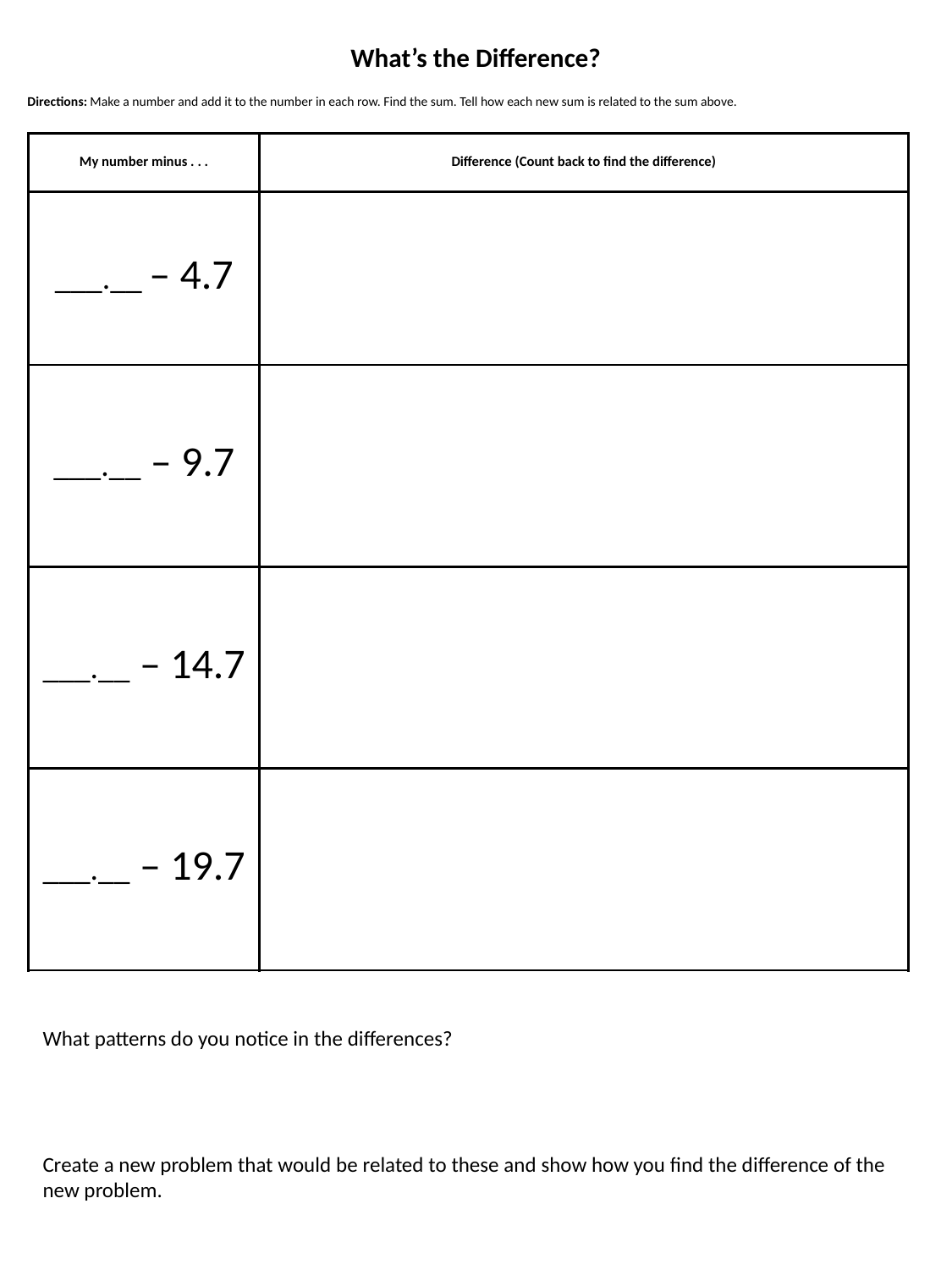

What’s the Difference?
Directions: Make a number and add it to the number in each row. Find the sum. Tell how each new sum is related to the sum above.
| My number minus . . . | Difference (Count back to find the difference) |
| --- | --- |
| \_\_\_.\_\_ – 4.7 |  |
| \_\_\_.\_\_ – 9.7 |  |
| \_\_\_.\_\_ – 14.7 |  |
| \_\_\_.\_\_ – 19.7 |  |
What patterns do you notice in the differences?

Create a new problem that would be related to these and show how you find the difference of the new problem.